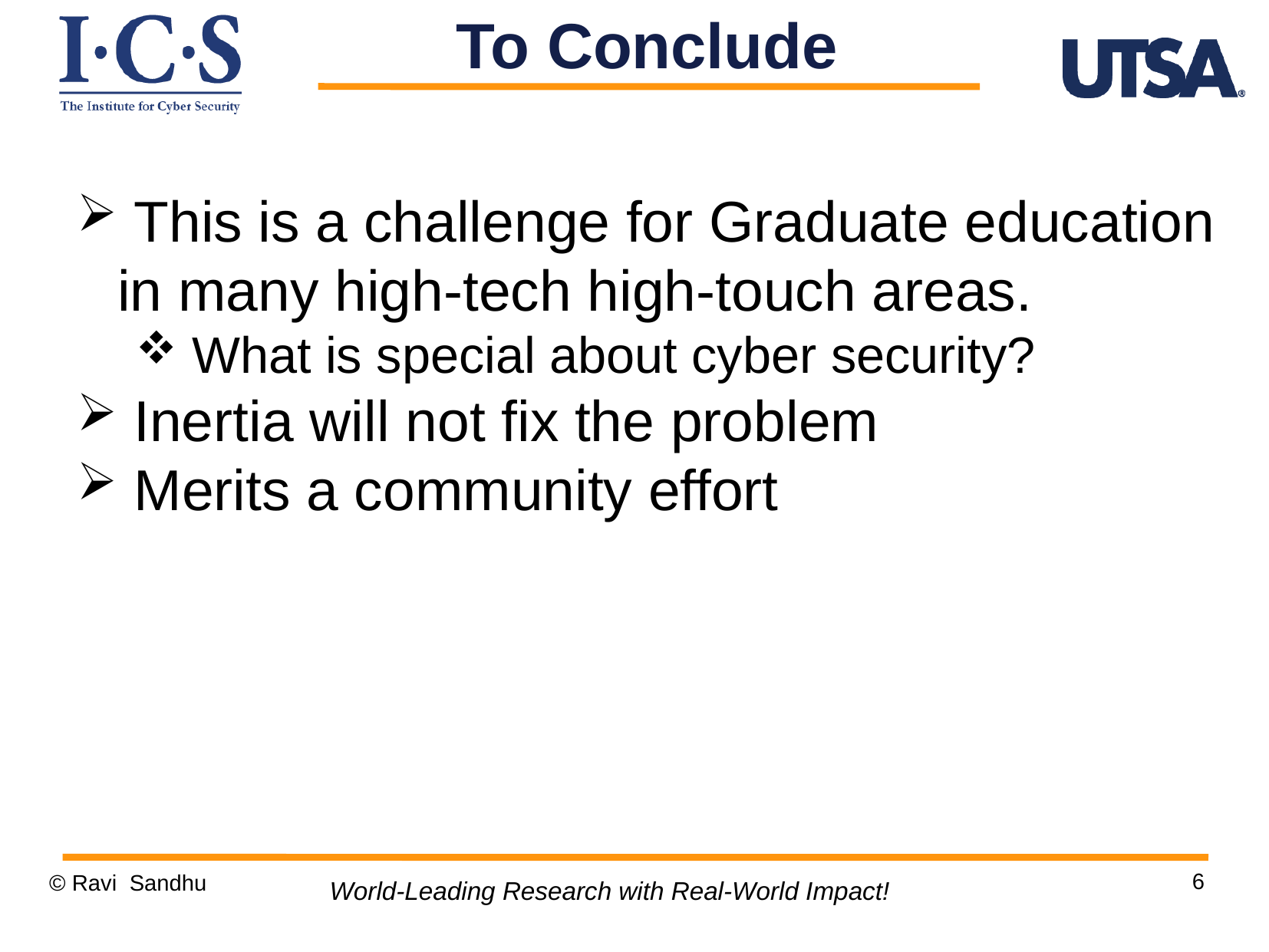

To Conclude

 This is a challenge for Graduate education in many high-tech high-touch areas.
 What is special about cyber security?
 Inertia will not fix the problem
 Merits a community effort

6
© Ravi  Sandhu
World-Leading Research with Real-World Impact!